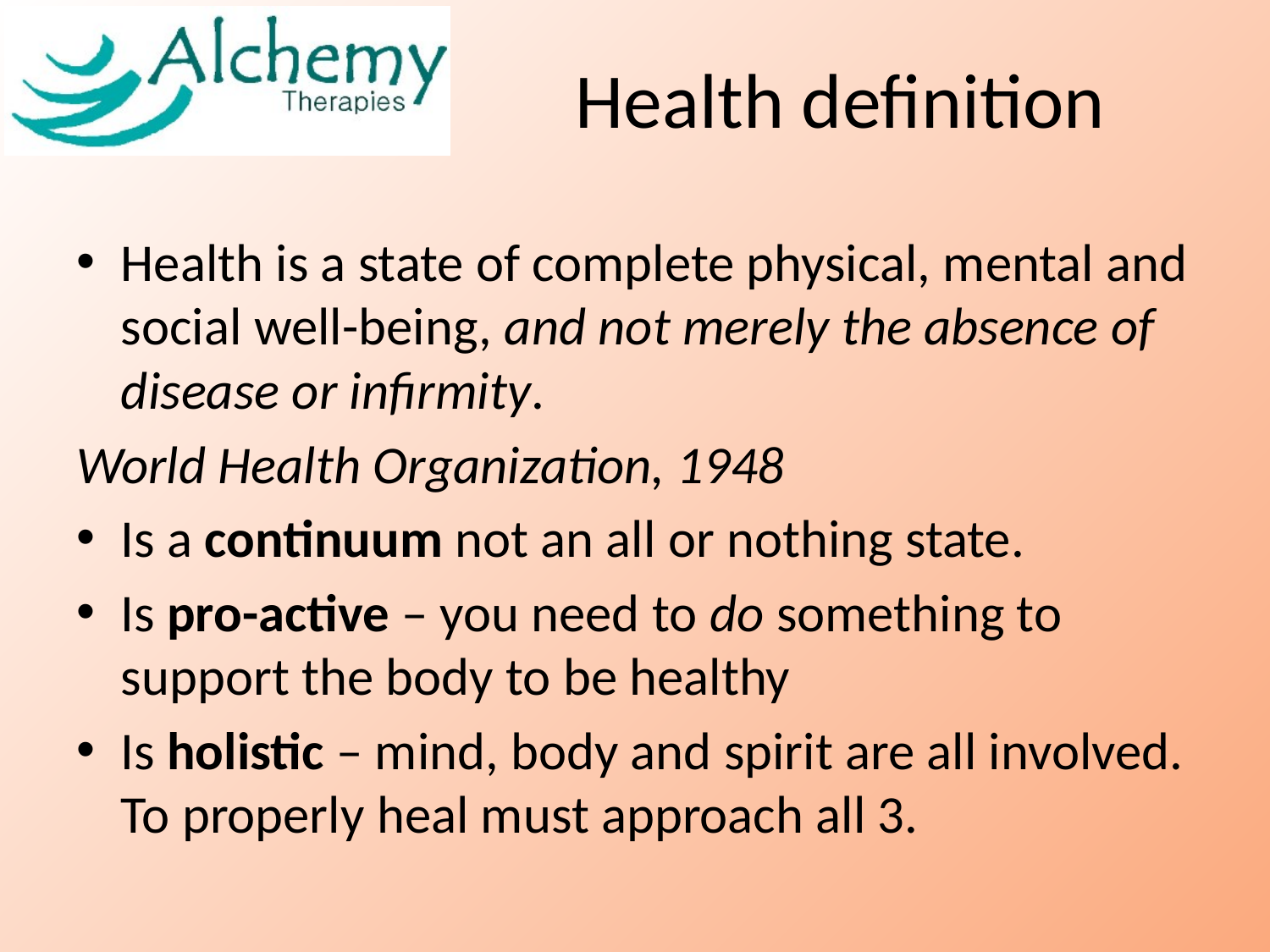

# Health definition
Health is a state of complete physical, mental and social well-being, and not merely the absence of disease or infirmity.
World Health Organization, 1948
Is a continuum not an all or nothing state.
Is pro-active – you need to do something to support the body to be healthy
Is holistic – mind, body and spirit are all involved. To properly heal must approach all 3.